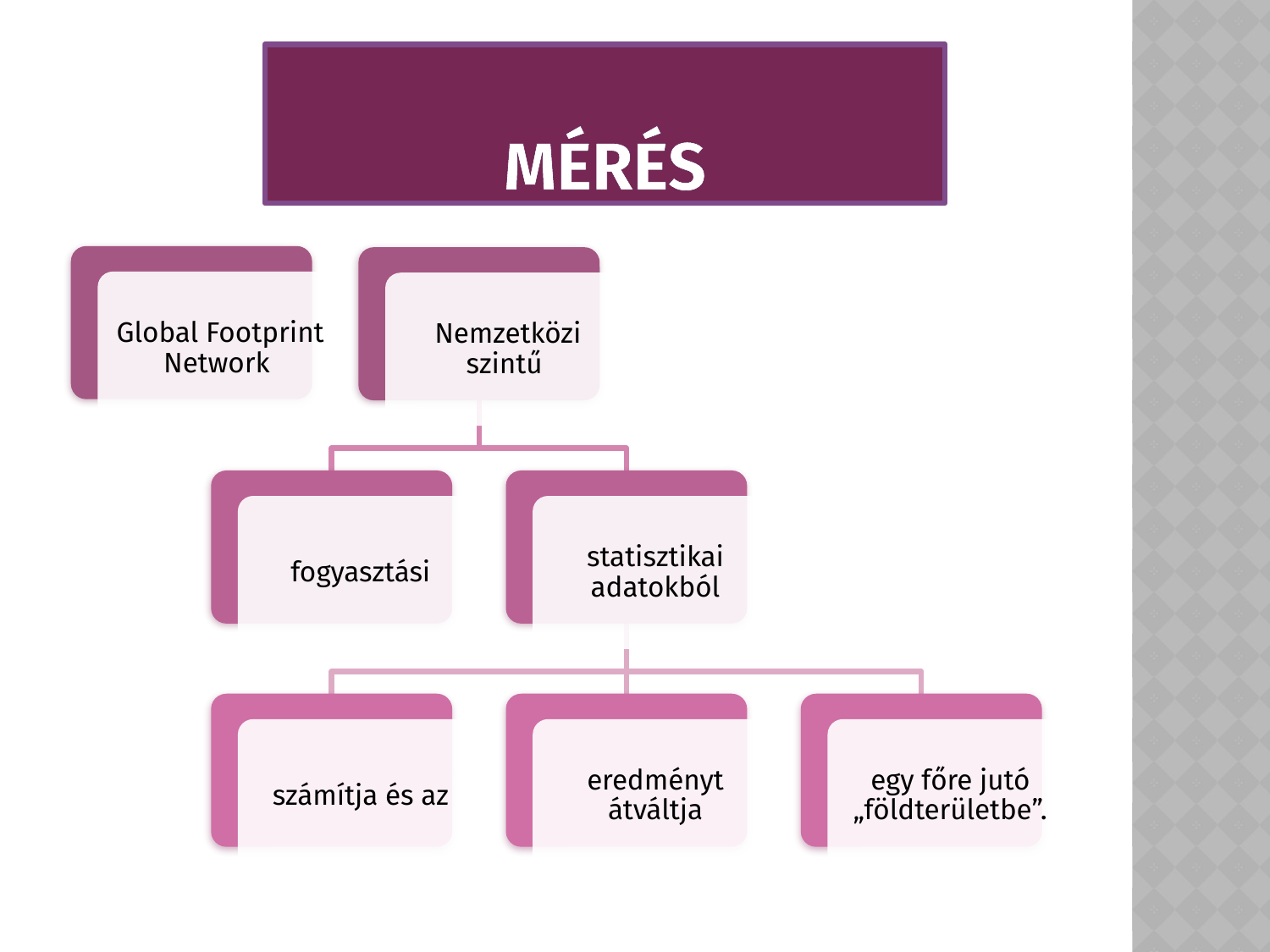

# mérés
Global Footprint Network
Nemzetközi szintű
fogyasztási
statisztikai adatokból
számítja és az
eredményt átváltja
egy főre jutó „földterületbe”.